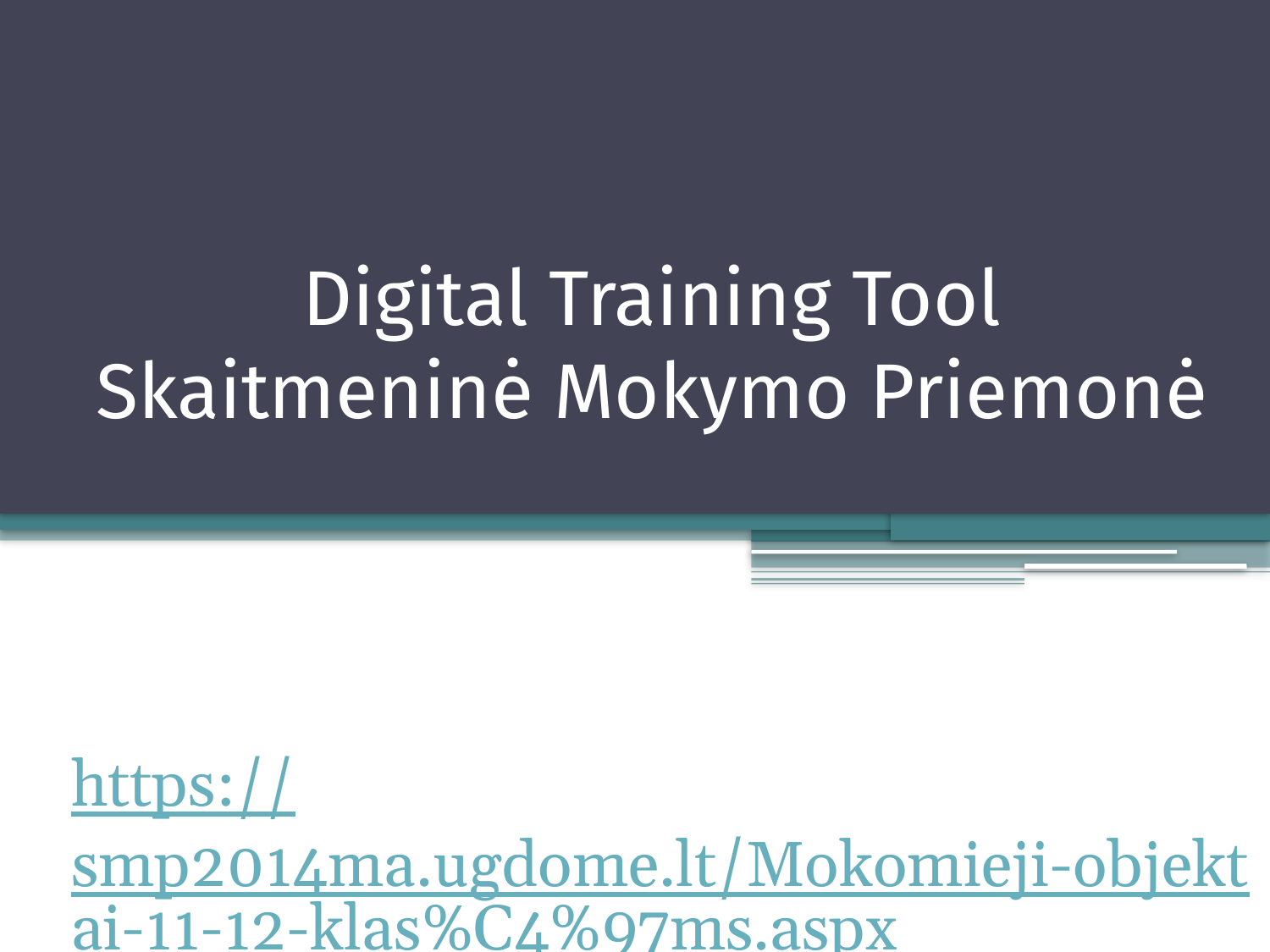

# Digital Training Tool Skaitmeninė Mokymo Priemonė
https://smp2014ma.ugdome.lt/Mokomieji-objektai-11-12-klas%C4%97ms.aspx